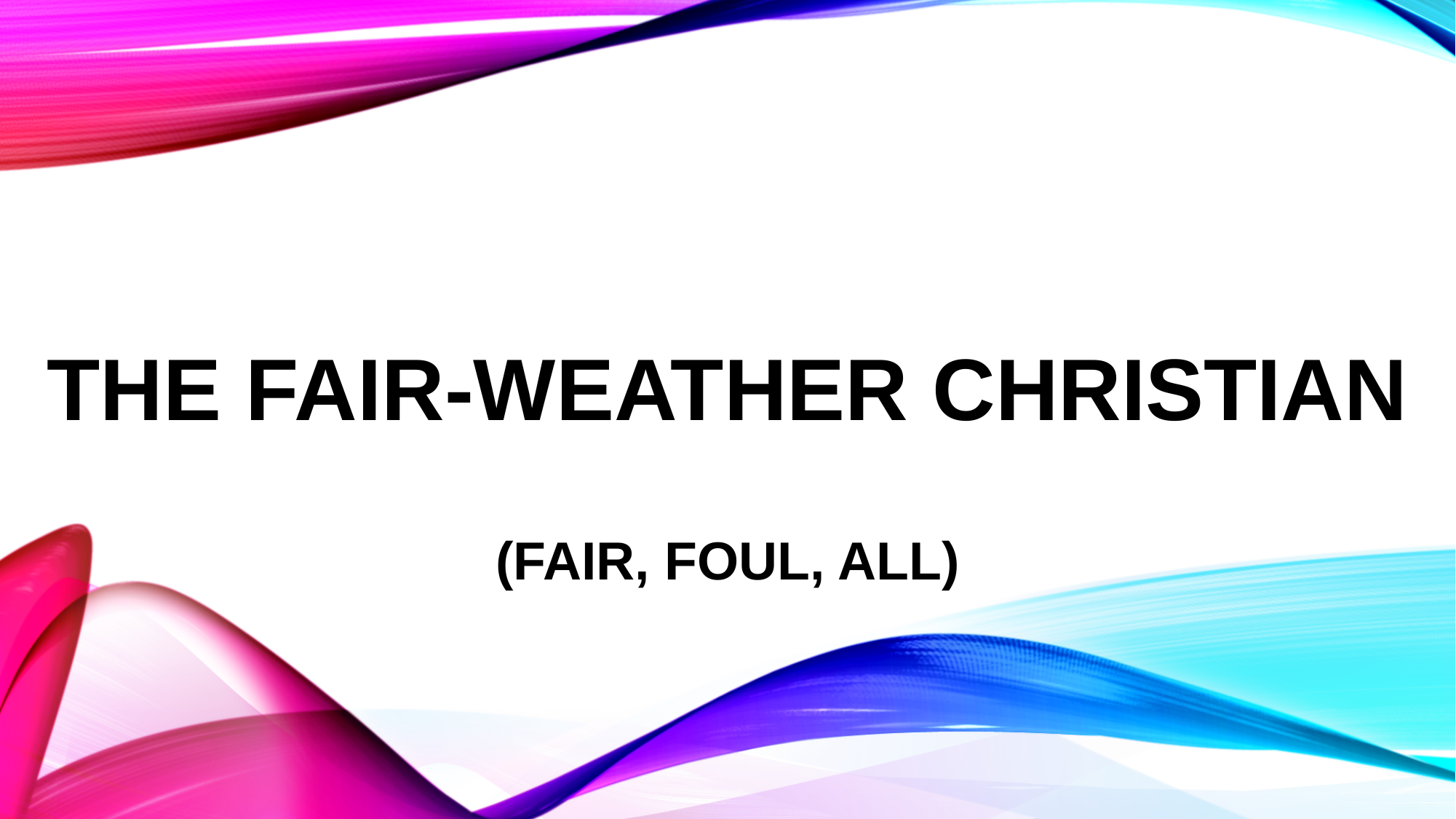

# The Fair-weather Christian (Fair, foul, all)